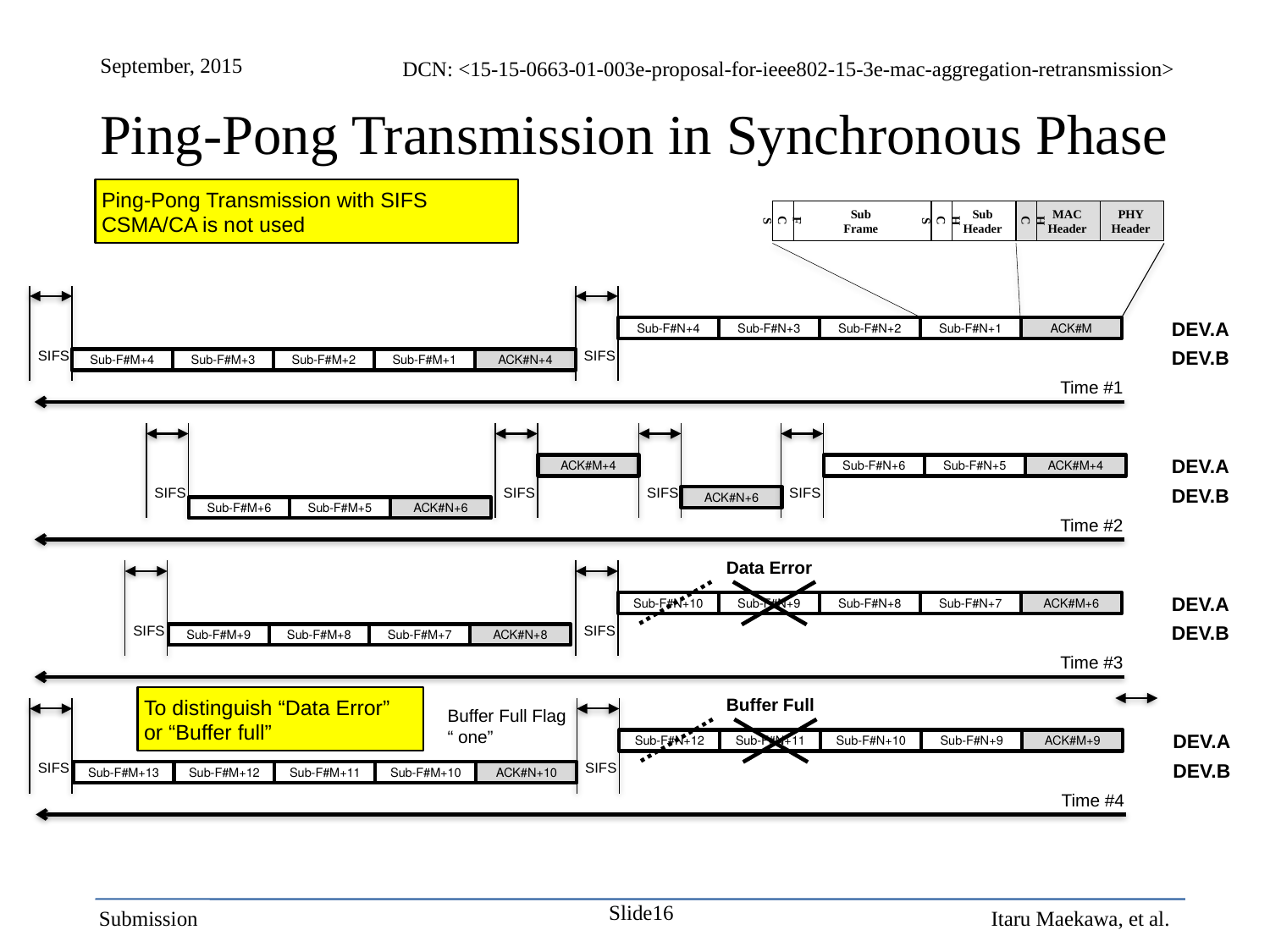

# Ping-Pong Transmission in Synchronous Phase
Ping-Pong Transmission with SIFS
CSMA/CA is not used
FCS
Sub
Frame
HCS
Sub
Header
HCS
MAC
Header
PHY
Header
SIFS
SIFS
DEV.A
DEV.B
Sub-F#N+4
Sub-F#N+3
Sub-F#N+2
Sub-F#N+1
ACK#M
Sub-F#M+4
Sub-F#M+3
Sub-F#M+2
Sub-F#M+1
ACK#N+4
Time #1
SIFS
SIFS
SIFS
SIFS
DEV.A
DEV.B
ACK#M+4
Sub-F#N+6
Sub-F#N+5
ACK#M+4
ACK#N+6
Sub-F#M+6
Sub-F#M+5
ACK#N+6
Time #2
Data Error
SIFS
SIFS
DEV.A
DEV.B
Sub-F#N+10
Sub-F#N+9
Sub-F#N+8
Sub-F#N+7
ACK#M+6
Sub-F#M+9
Sub-F#M+8
Sub-F#M+7
ACK#N+8
Time #3
To distinguish “Data Error”
or “Buffer full”
Buffer Full
SIFS
Buffer Full Flag
“ one”
SIFS
DEV.A
DEV.B
Sub-F#N+12
Sub-F#N+11
Sub-F#N+10
Sub-F#N+9
ACK#M+9
Sub-F#M+13
Sub-F#M+12
Sub-F#M+11
Sub-F#M+10
ACK#N+10
Time #4
Slide16